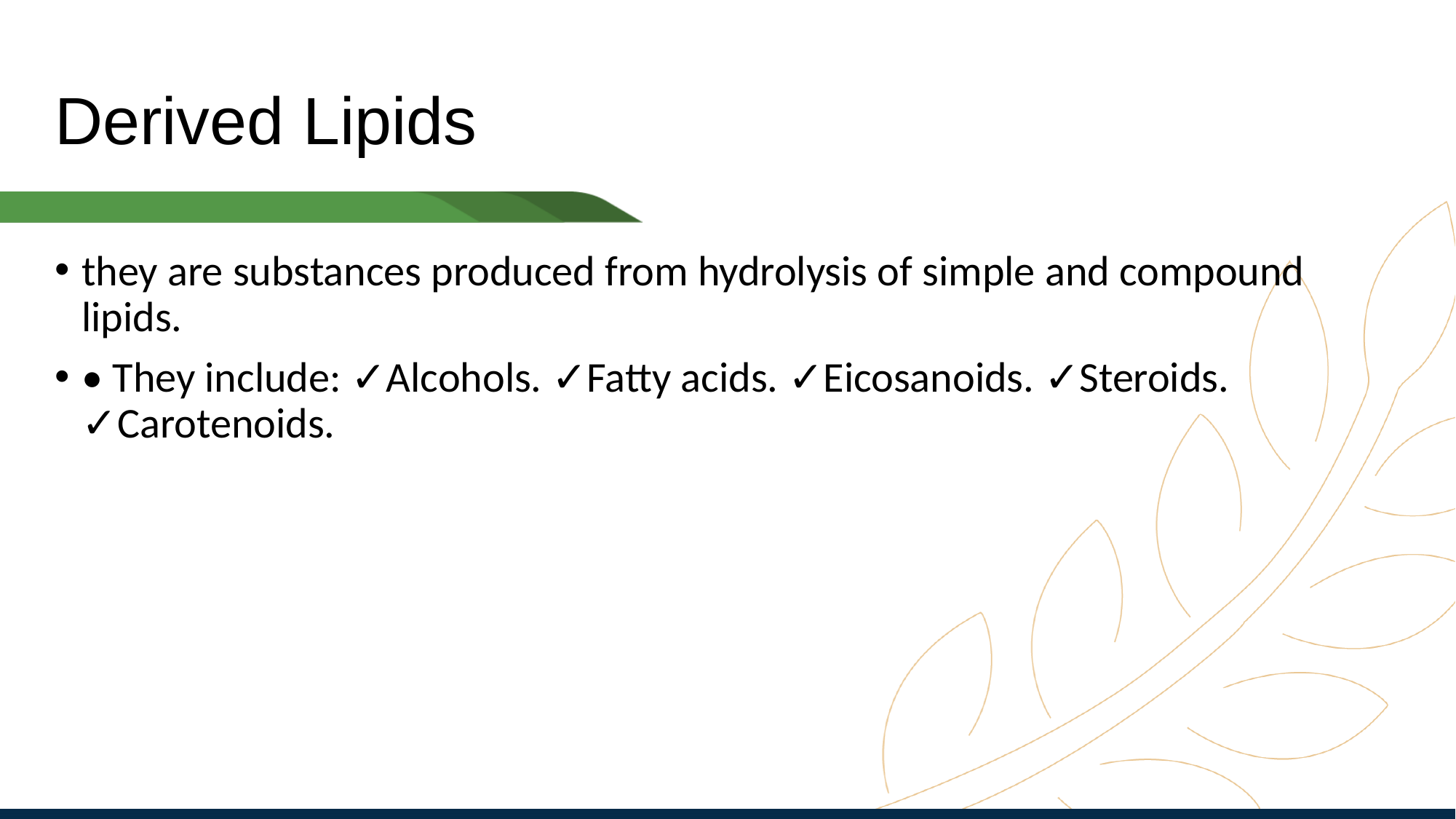

# Derived Lipids
they are substances produced from hydrolysis of simple and compound lipids.
• They include: ✓Alcohols. ✓Fatty acids. ✓Eicosanoids. ✓Steroids. ✓Carotenoids.